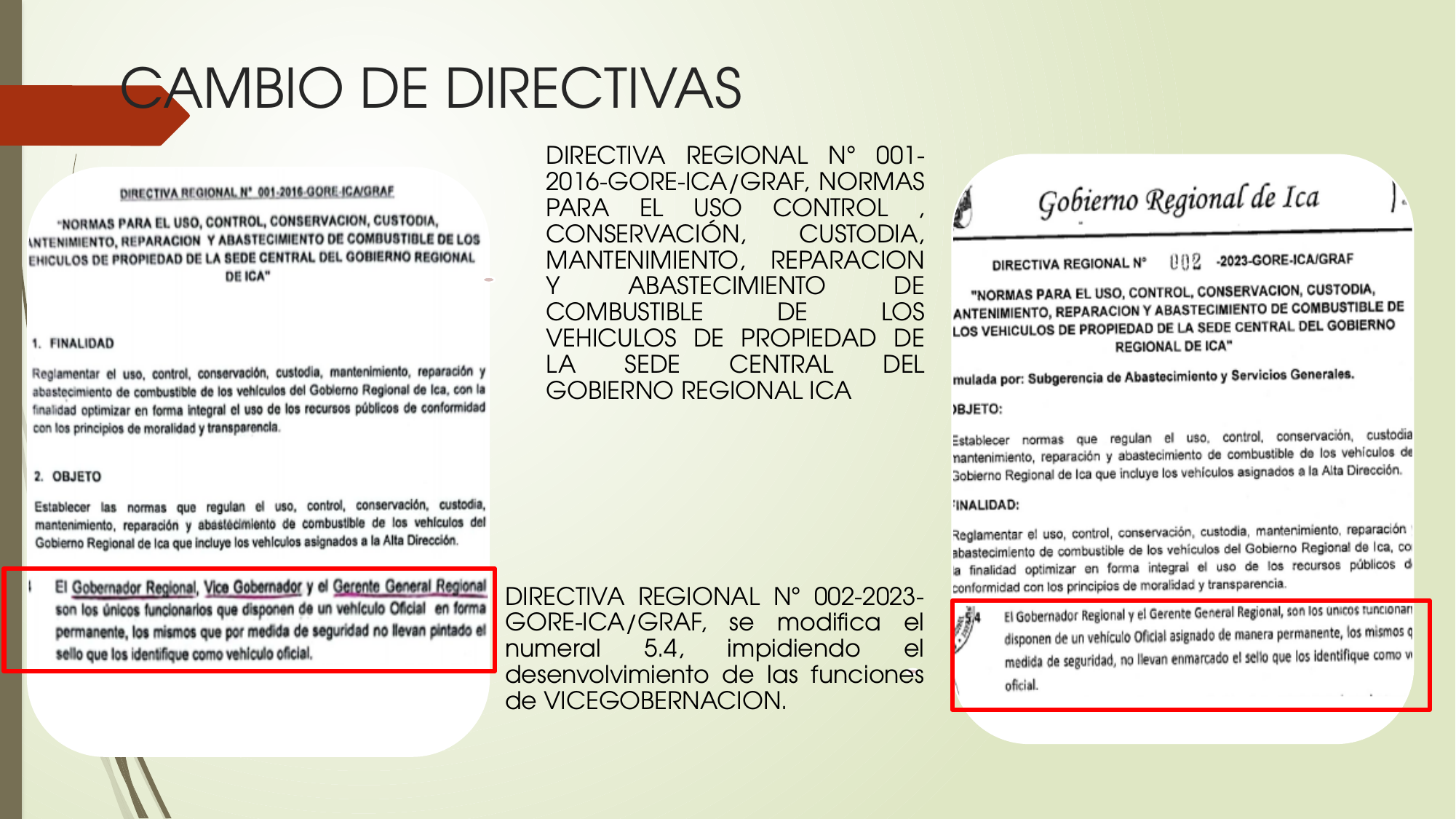

# CAMBIO DE DIRECTIVAS

DIRECTIVA REGIONAL N° 001-2016-GORE-ICA/GRAF, NORMAS PARA EL USO CONTROL , CONSERVACIÓN, CUSTODIA, MANTENIMIENTO, REPARACION Y ABASTECIMIENTO DE COMBUSTIBLE DE LOS VEHICULOS DE PROPIEDAD DE LA SEDE CENTRAL DEL GOBIERNO REGIONAL ICA

DIRECTIVA REGIONAL N° 002-2023-GORE-ICA/GRAF, se modifica el numeral 5.4, impidiendo el desenvolvimiento de las funciones de VICEGOBERNACION.